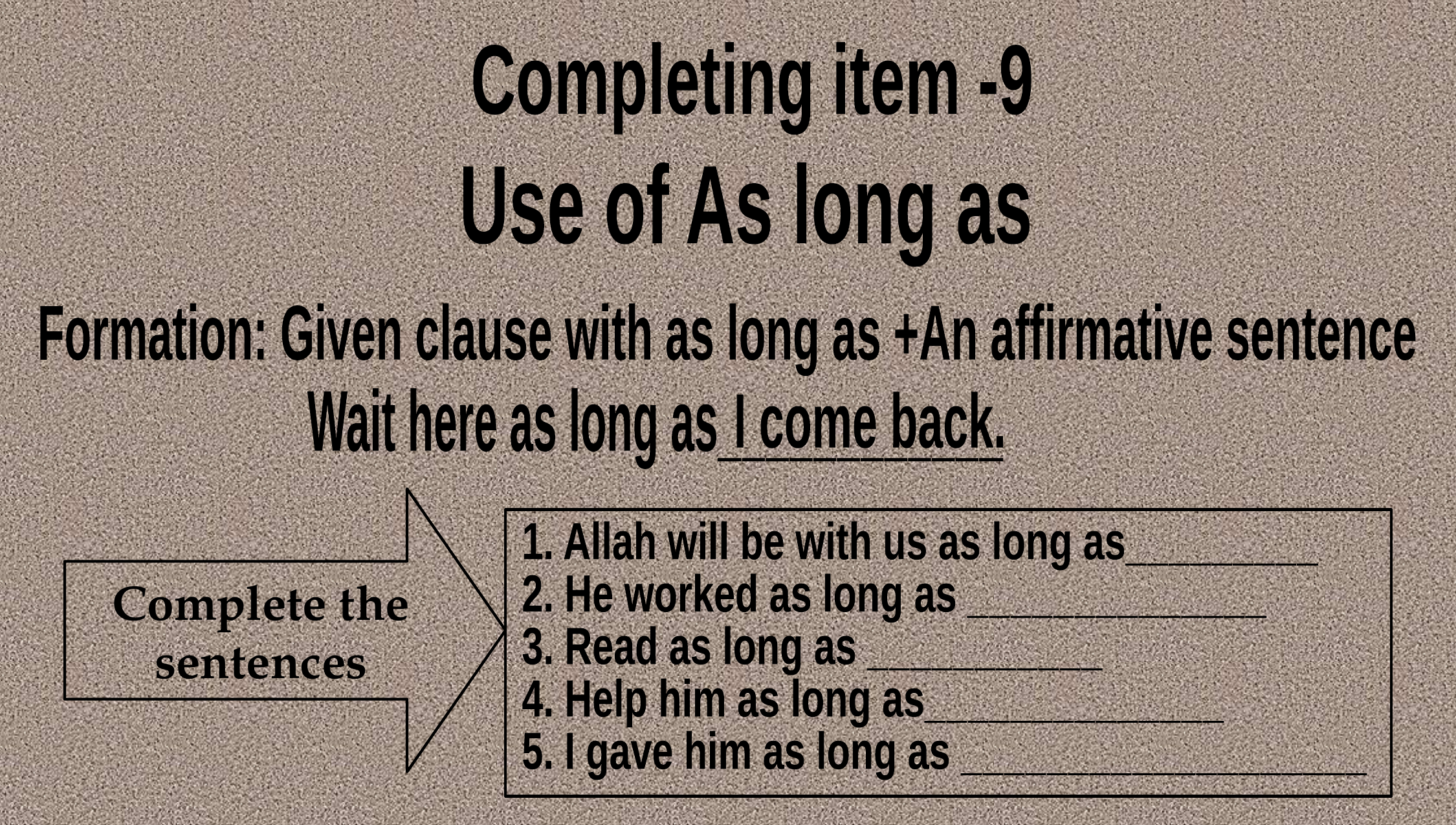

Completing item -9
Use of As long as
Formation: Given clause with as long as +An affirmative sentence
Wait here as long as____________
I come back.
Complete the sentences

1. Allah will be with us as long as_________
2. He worked as long as ______________
3. Read as long as ___________
4. Help him as long as______________
5. I gave him as long as ___________________